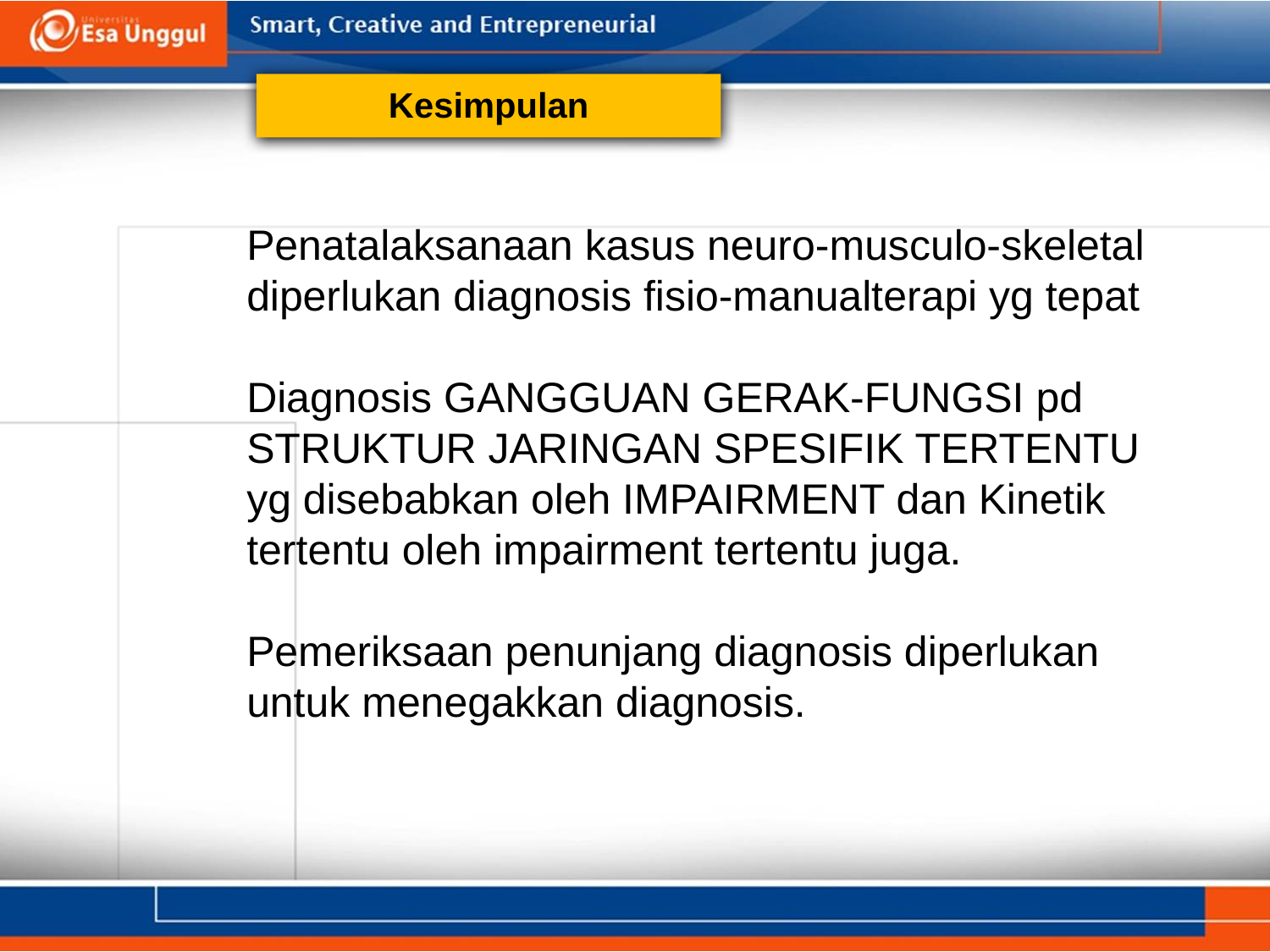

Kesimpulan
Penatalaksanaan kasus neuro-musculo-skeletal diperlukan diagnosis fisio-manualterapi yg tepat

Diagnosis GANGGUAN GERAK-FUNGSI pd STRUKTUR JARINGAN SPESIFIK TERTENTU yg disebabkan oleh IMPAIRMENT dan Kinetik tertentu oleh impairment tertentu juga.

Pemeriksaan penunjang diagnosis diperlukan untuk menegakkan diagnosis.